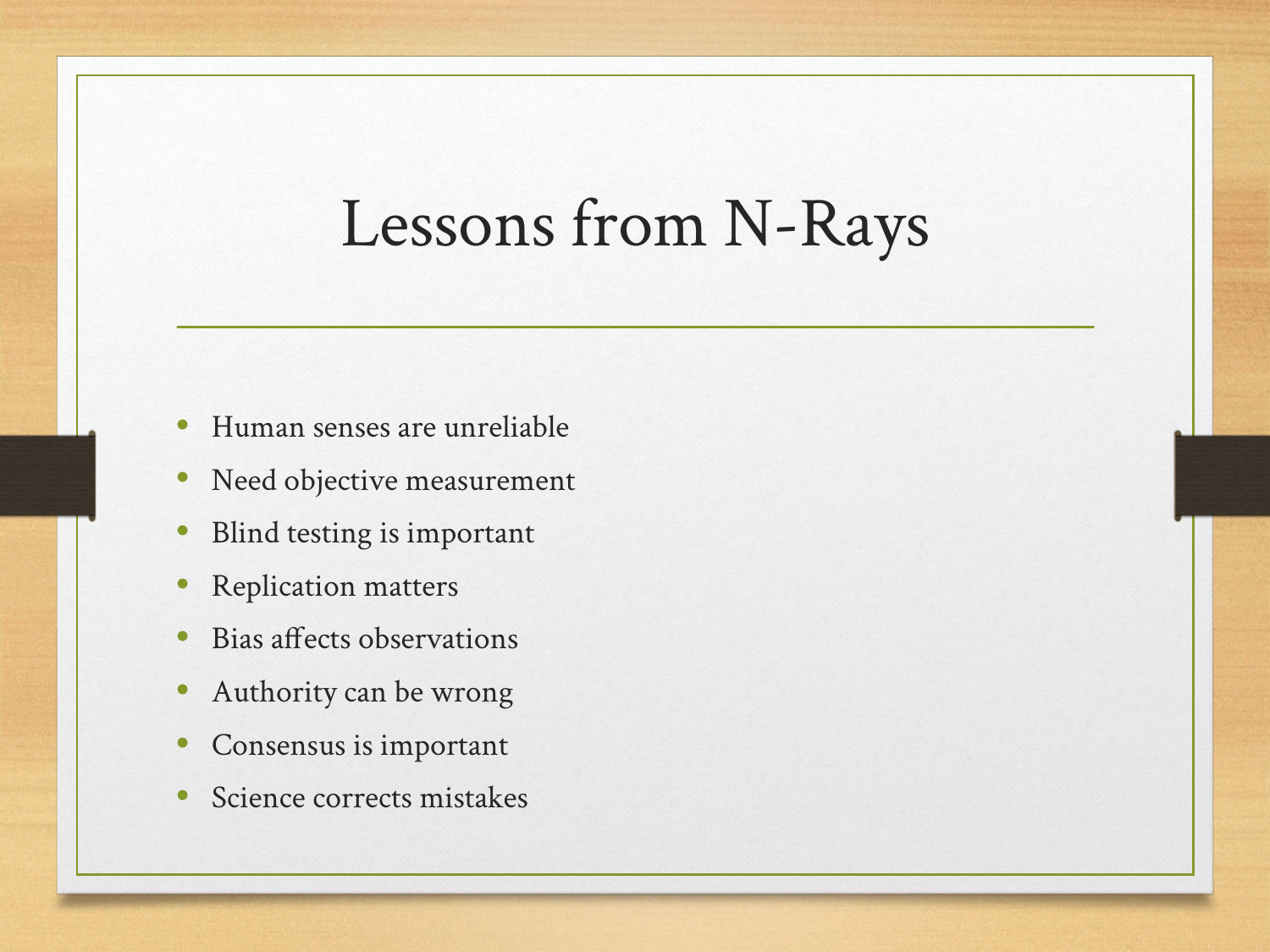

# Lessons from N-Rays

Human senses are unreliable
Need objective measurement
Blind testing is important
Replication matters
Bias affects observations
Authority can be wrong
Consensus is important
Science corrects mistakes